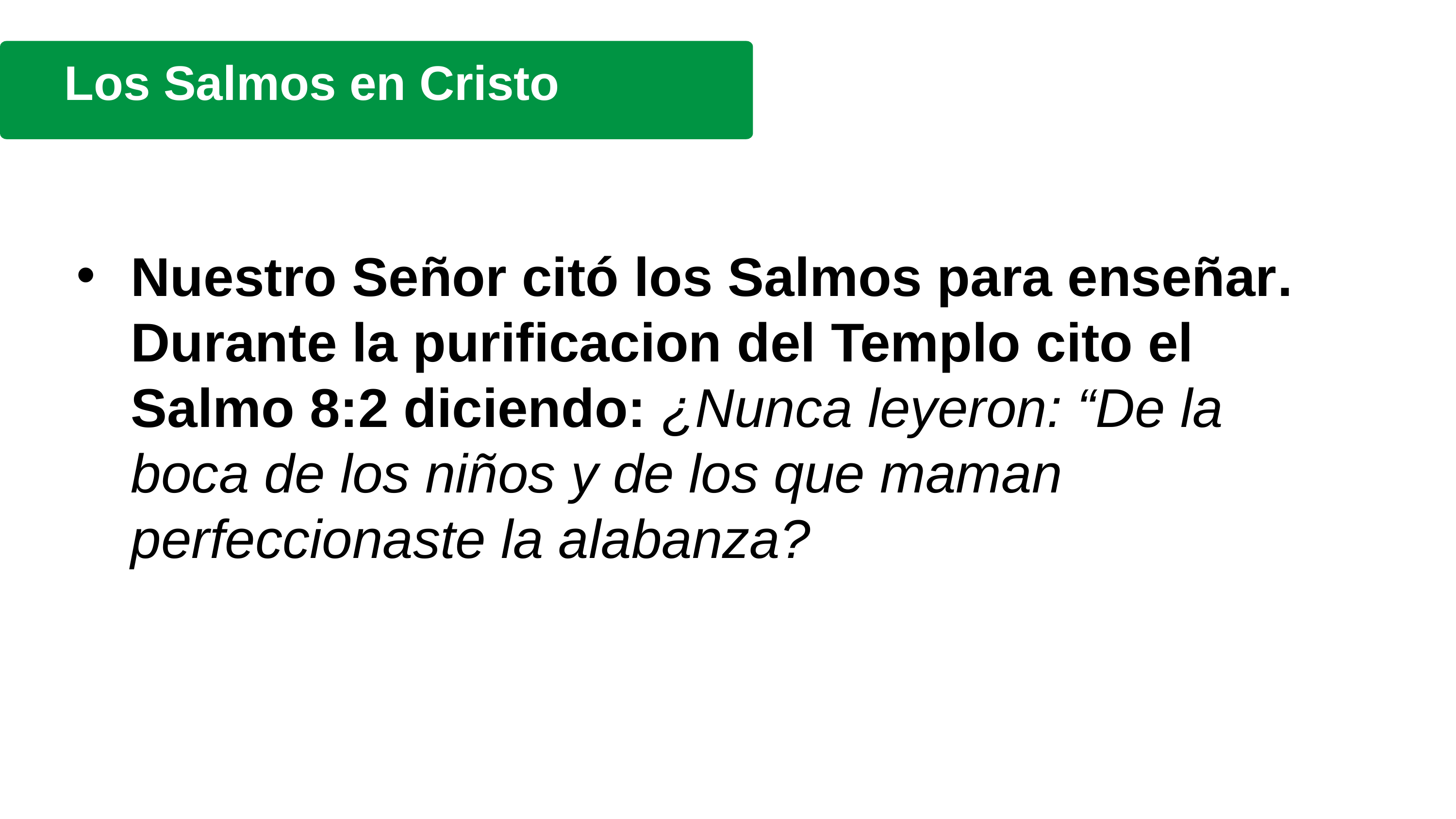

Los Salmos en Cristo
Nuestro Señor citó los Salmos para enseñar. Durante la purificacion del Templo cito el Salmo 8:2 diciendo: ¿Nunca leyeron: “De la boca de los niños y de los que maman perfeccionaste la alabanza?